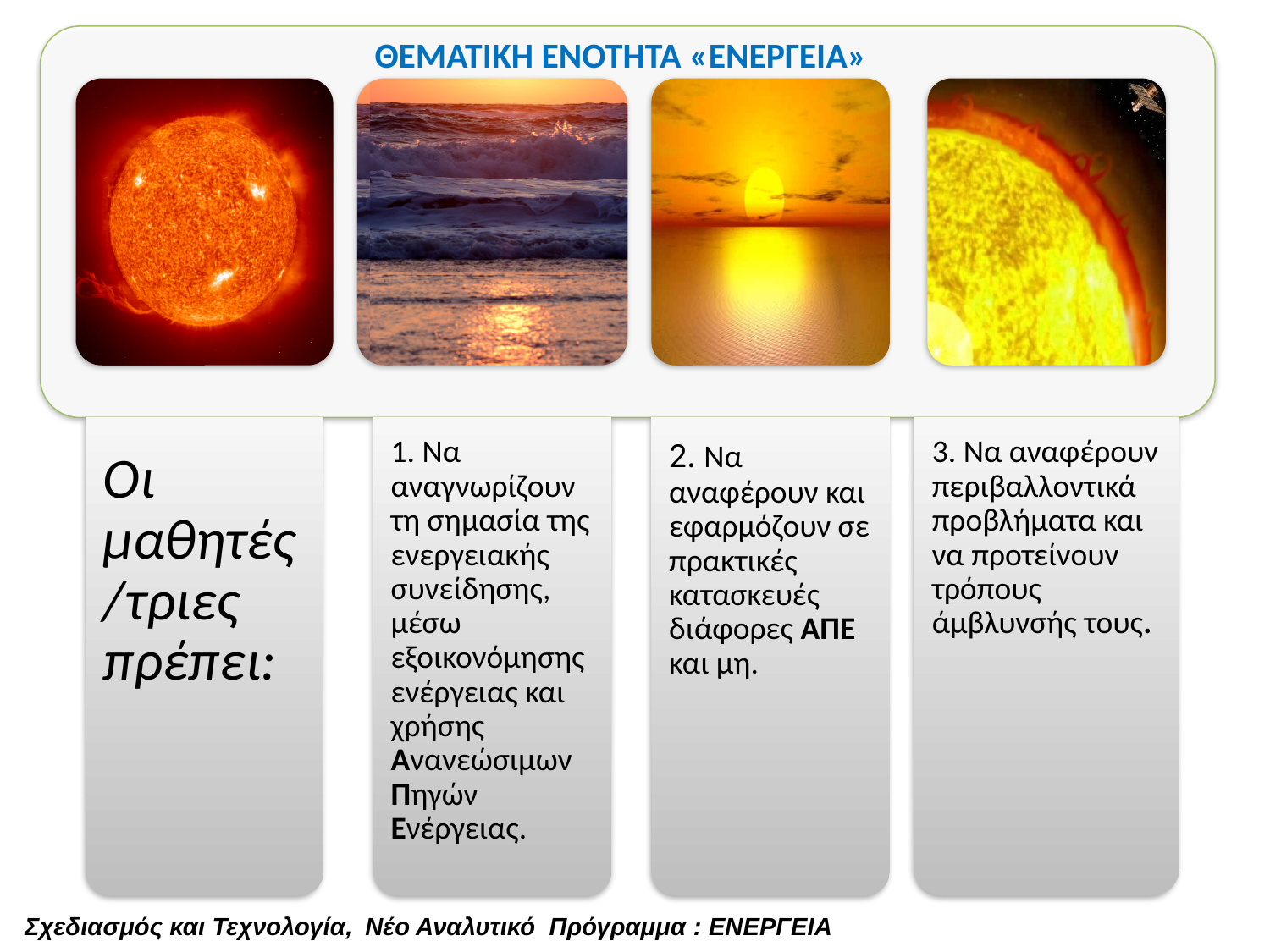

Οι μαθητές/τριες πρέπει:
1. Να αναγνωρίζουν τη σημασία της ενεργειακής συνείδησης, μέσω εξοικονόμησης ενέργειας και χρήσης Ανανεώσιμων Πηγών Ενέργειας.
2. Να αναφέρουν και εφαρμόζουν σε πρακτικές κατασκευές διάφορες ΑΠΕ και μη.
3. Να αναφέρουν περιβαλλοντικά προβλήματα και να προτείνουν τρόπους άμβλυνσής τους.
 ΘΕΜΑΤΙΚΗ ΕΝΟΤΗΤΑ «EΝΕΡΓΕΙΑ»
Σχεδιασμός και Τεχνολογία,  Νέο Αναλυτικό  Πρόγραμμα : ΕΝΕΡΓΕΙΑ